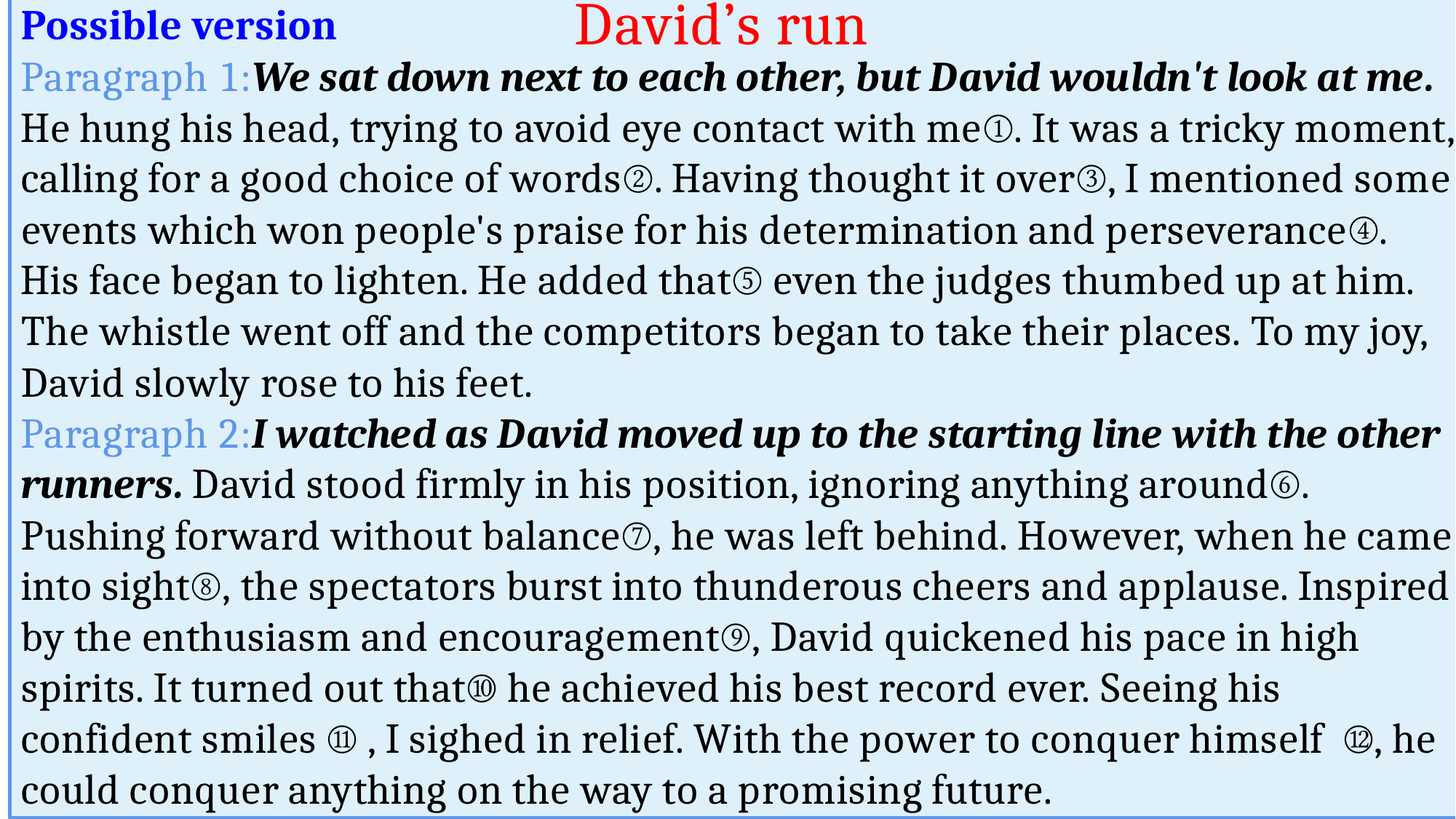

David’s run
Possible version
Paragraph 1:We sat down next to each other, but David wouldn't look at me. He hung his head, trying to avoid eye contact with me①. It was a tricky moment, calling for a good choice of words②. Having thought it over③, I mentioned some events which won people's praise for his determination and perseverance④. His face began to lighten. He added that⑤ even the judges thumbed up at him. The whistle went off and the competitors began to take their places. To my joy, David slowly rose to his feet.
Paragraph 2:I watched as David moved up to the starting line with the other runners. David stood firmly in his position, ignoring anything around⑥. Pushing forward without balance⑦, he was left behind. However, when he came into sight⑧, the spectators burst into thunderous cheers and applause. Inspired by the enthusiasm and encouragement⑨, David quickened his pace in high spirits. It turned out that⑩ he achieved his best record ever. Seeing his confident smiles ⑪ , I sighed in relief. With the power to conquer himself  ⑫, he could conquer anything on the way to a promising future.